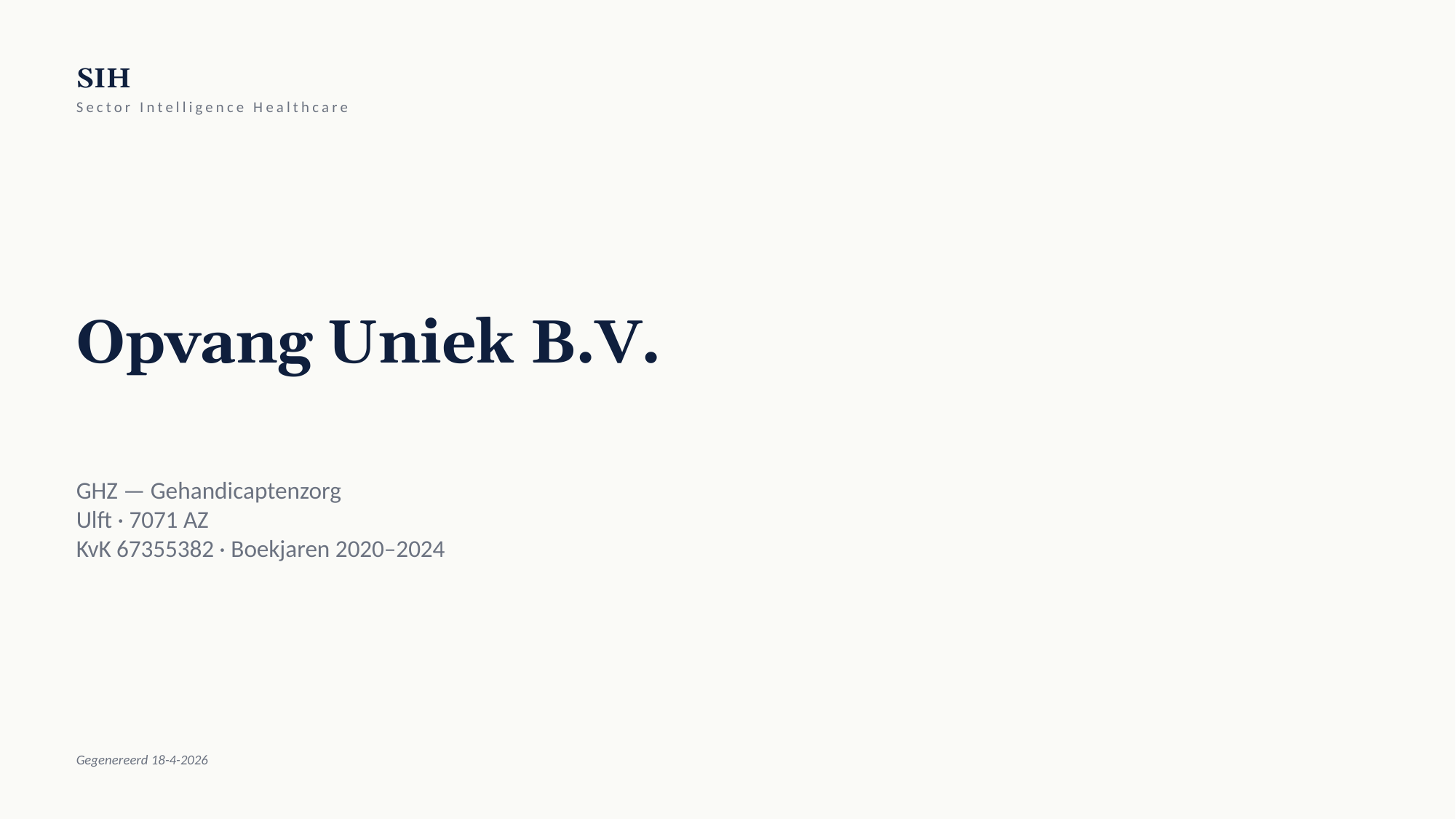

SIH
Sector Intelligence Healthcare
Opvang Uniek B.V.
GHZ — Gehandicaptenzorg
Ulft · 7071 AZ
KvK 67355382 · Boekjaren 2020–2024
Gegenereerd 18-4-2026